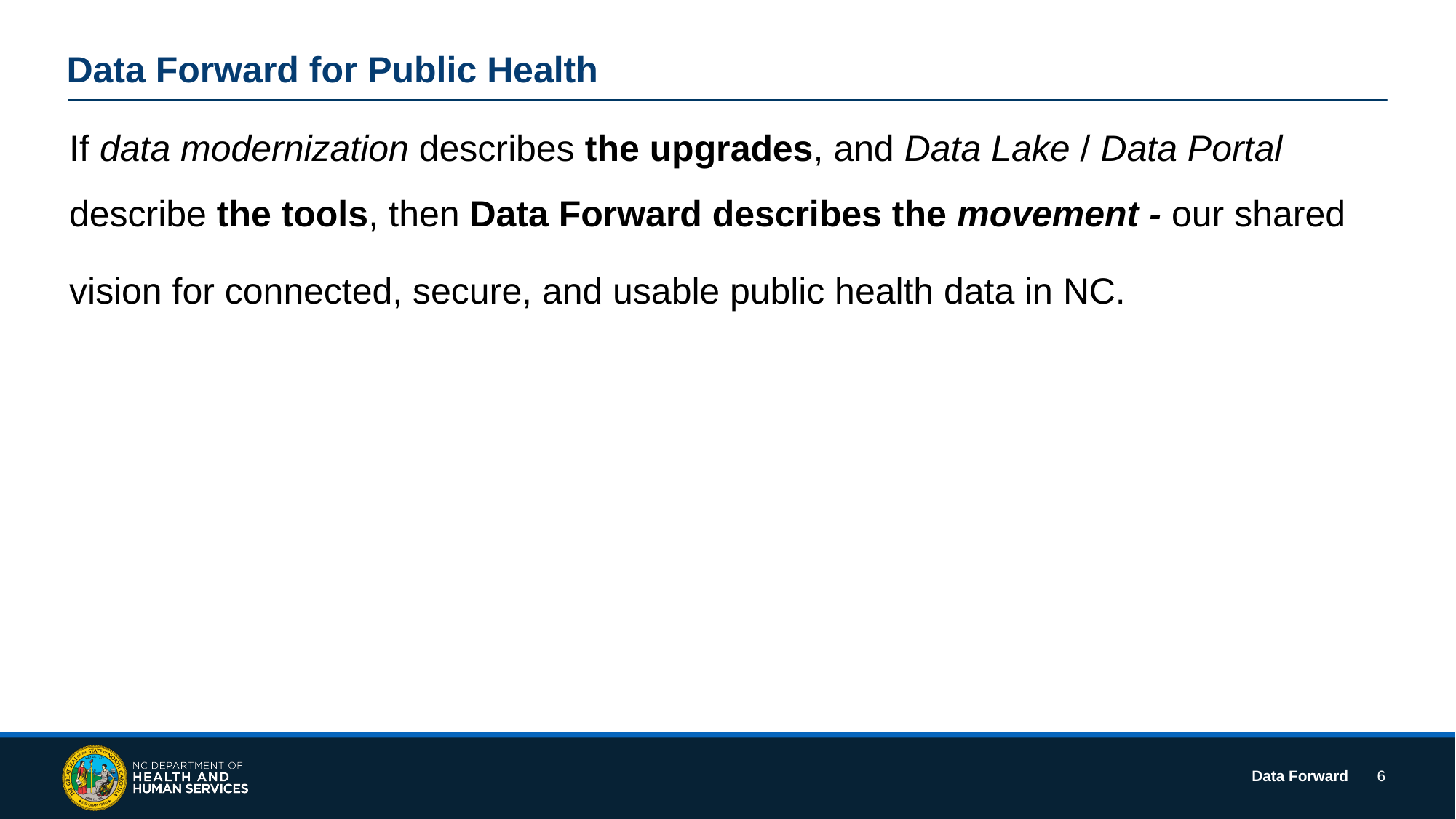

# Data Forward for Public Health
If data modernization describes the upgrades, and Data Lake / Data Portal
describe the tools, then Data Forward describes the movement - our shared

vision for connected, secure, and usable public health data in NC.